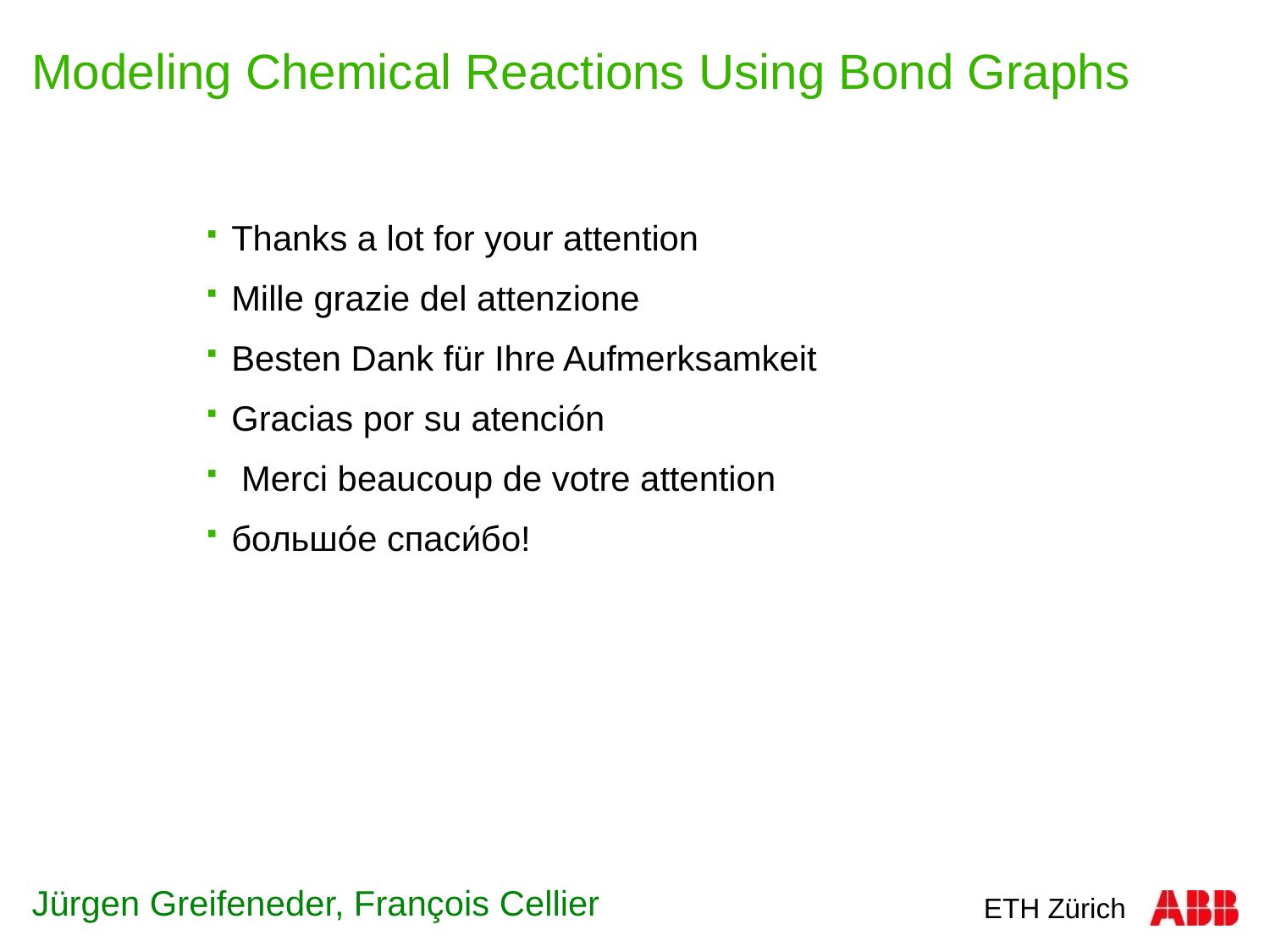

# Modeling Chemical Reactions Using Bond Graphs
Thanks a lot for your attention
Mille grazie del attenzione
Besten Dank für Ihre Aufmerksamkeit
Gracias por su atención
 Merci beaucoup de votre attention
большо́е спаси́бо!

Jürgen Greifeneder, François Cellier